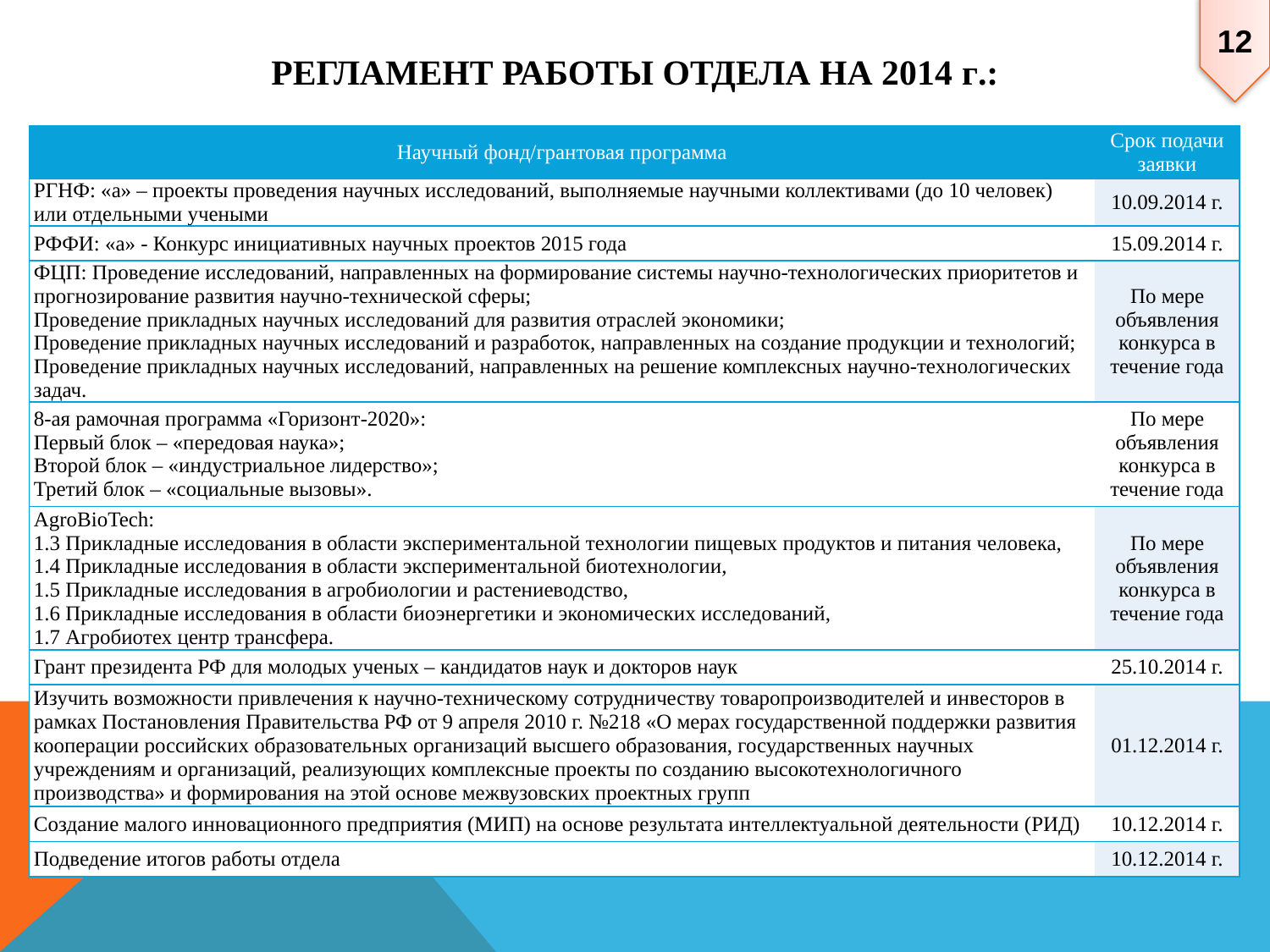

12
# Регламент работы отдела на 2014 г.:
| Научный фонд/грантовая программа | Срок подачи заявки |
| --- | --- |
| РГНФ: «а» – проекты проведения научных исследований, выполняемые научными коллективами (до 10 человек) или отдельными учеными | 10.09.2014 г. |
| РФФИ: «а» - Конкурс инициативных научных проектов 2015 года | 15.09.2014 г. |
| ФЦП: Проведение исследований, направленных на формирование системы научно-технологических приоритетов и прогнозирование развития научно-технической сферы; Проведение прикладных научных исследований для развития отраслей экономики; Проведение прикладных научных исследований и разработок, направленных на создание продукции и технологий; Проведение прикладных научных исследований, направленных на решение комплексных научно-технологических задач. | По мере объявления конкурса в течение года |
| 8-ая рамочная программа «Горизонт-2020»: Первый блок – «передовая наука»; Второй блок – «индустриальное лидерство»; Третий блок – «социальные вызовы». | По мере объявления конкурса в течение года |
| AgroBioTech: 1.3 Прикладные исследования в области экспериментальной технологии пищевых продуктов и питания человека, 1.4 Прикладные исследования в области экспериментальной биотехнологии, 1.5 Прикладные исследования в агробиологии и растениеводство, 1.6 Прикладные исследования в области биоэнергетики и экономических исследований, 1.7 Агробиотех центр трансфера. | По мере объявления конкурса в течение года |
| Грант президента РФ для молодых ученых – кандидатов наук и докторов наук | 25.10.2014 г. |
| Изучить возможности привлечения к научно-техническому сотрудничеству товаропроизводителей и инвесторов в рамках Постановления Правительства РФ от 9 апреля 2010 г. №218 «О мерах государственной поддержки развития кооперации российских образовательных организаций высшего образования, государственных научных учреждениям и организаций, реализующих комплексные проекты по созданию высокотехнологичного производства» и формирования на этой основе межвузовских проектных групп | 01.12.2014 г. |
| Создание малого инновационного предприятия (МИП) на основе результата интеллектуальной деятельности (РИД) | 10.12.2014 г. |
| Подведение итогов работы отдела | 10.12.2014 г. |